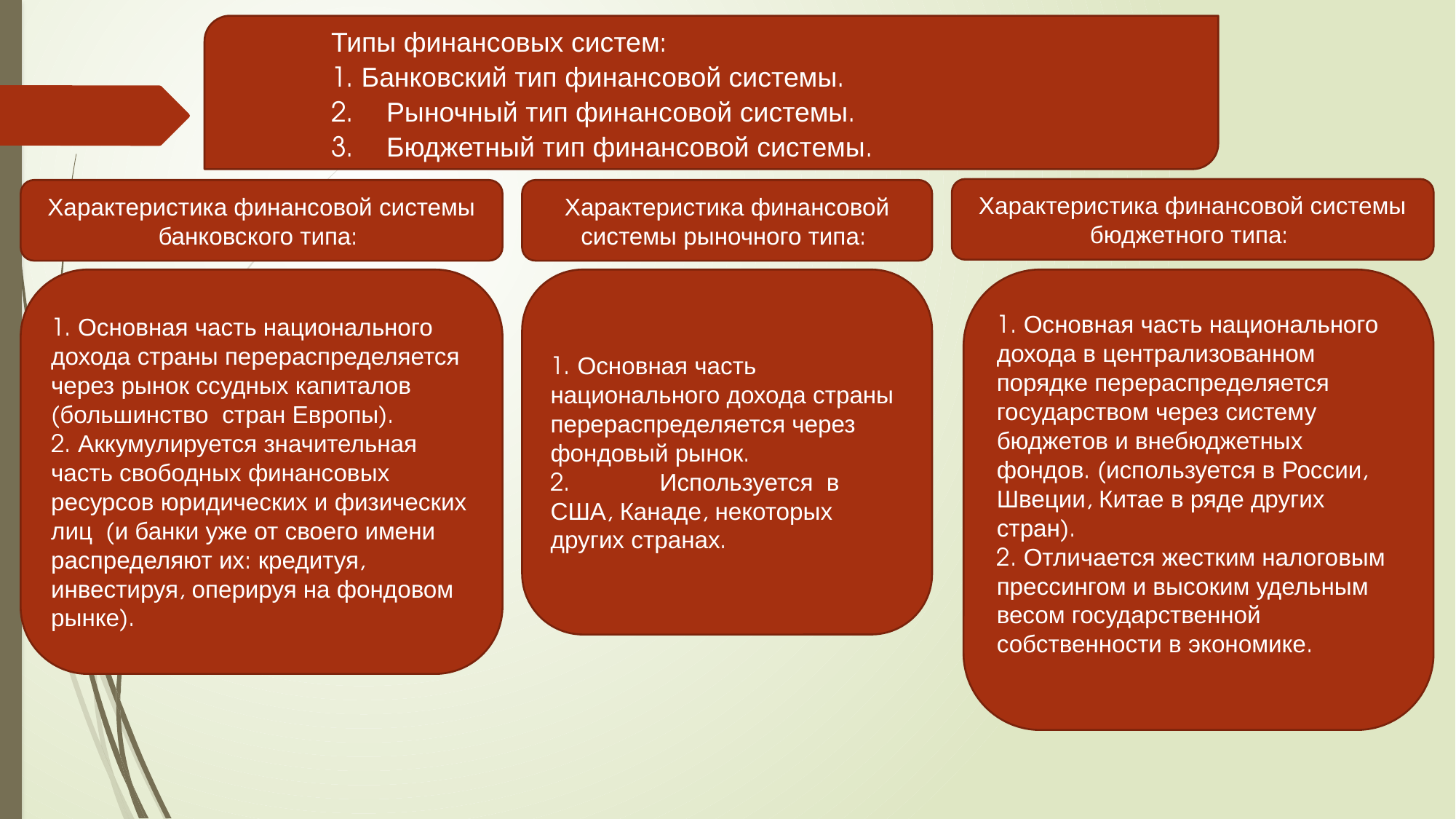

Типы финансовых систем:
1. Банковский тип финансовой системы.
2.	Рыночный тип финансовой системы.
3.	Бюджетный тип финансовой системы.
Характеристика финансовой системы бюджетного типа:
Характеристика финансовой системы банковского типа:
Характеристика финансовой системы рыночного типа:
1. Основная часть национального дохода страны перераспределяется через рынок ссудных капиталов (большинство  стран Европы).
2. Аккумулируется значительная часть свободных финансовых ресурсов юридических и физических лиц  (и банки уже от своего имени распределяют их: кредитуя, инвестируя, оперируя на фондовом рынке).
1. Основная часть национального дохода страны перераспределяется через фондовый рынок.
2.	Используется  в США, Канаде, некоторых других странах.
1. Основная часть национального дохода в централизованном порядке перераспределяется государством через систему бюджетов и внебюджетных фондов. (используется в России, Швеции, Китае в ряде других стран).
2. Отличается жестким налоговым прессингом и высоким удельным весом государственной собственности в экономике.